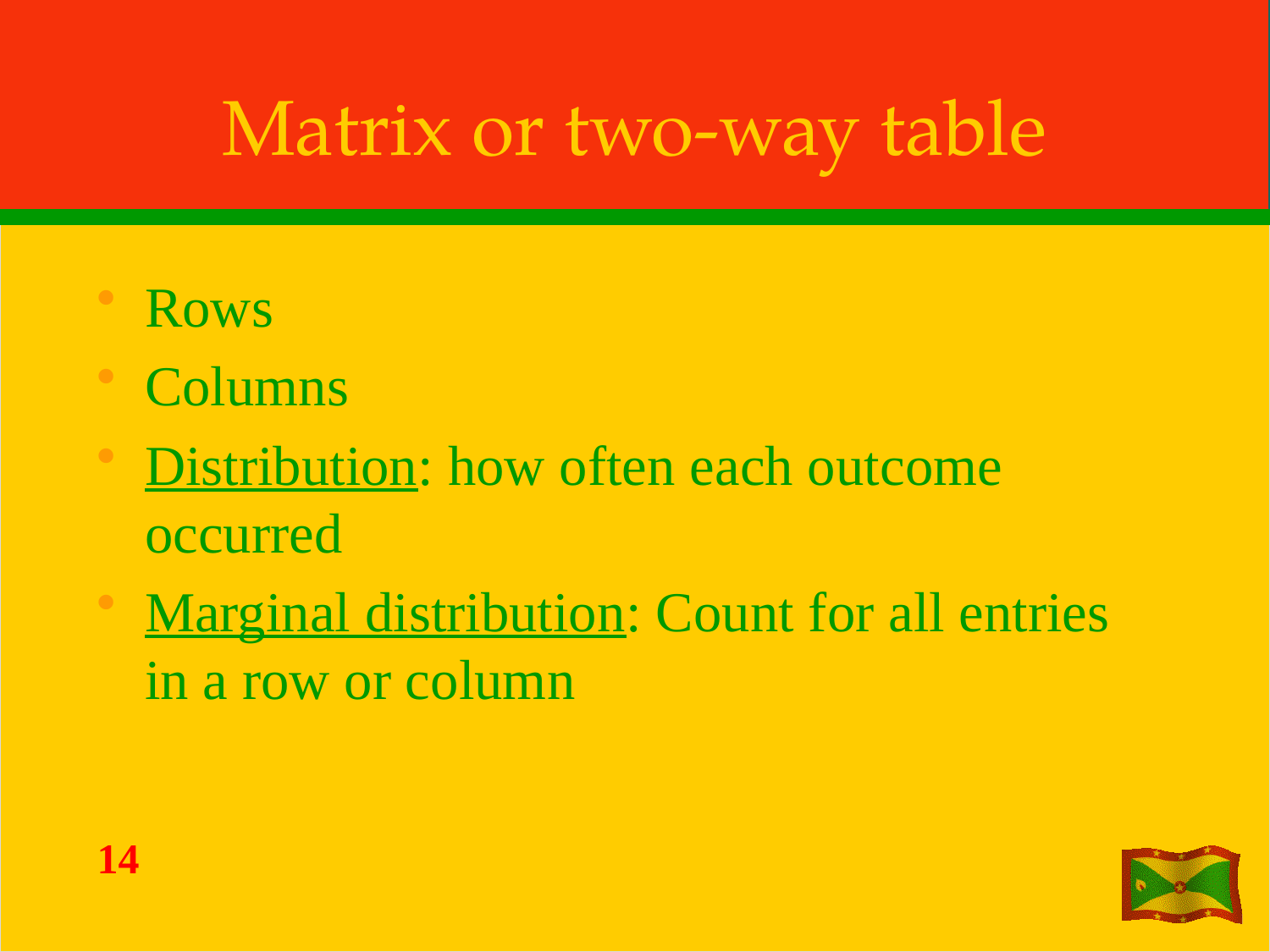

# Matrix or two-way table
Rows
Columns
Distribution: how often each outcome occurred
Marginal distribution: Count for all entries in a row or column